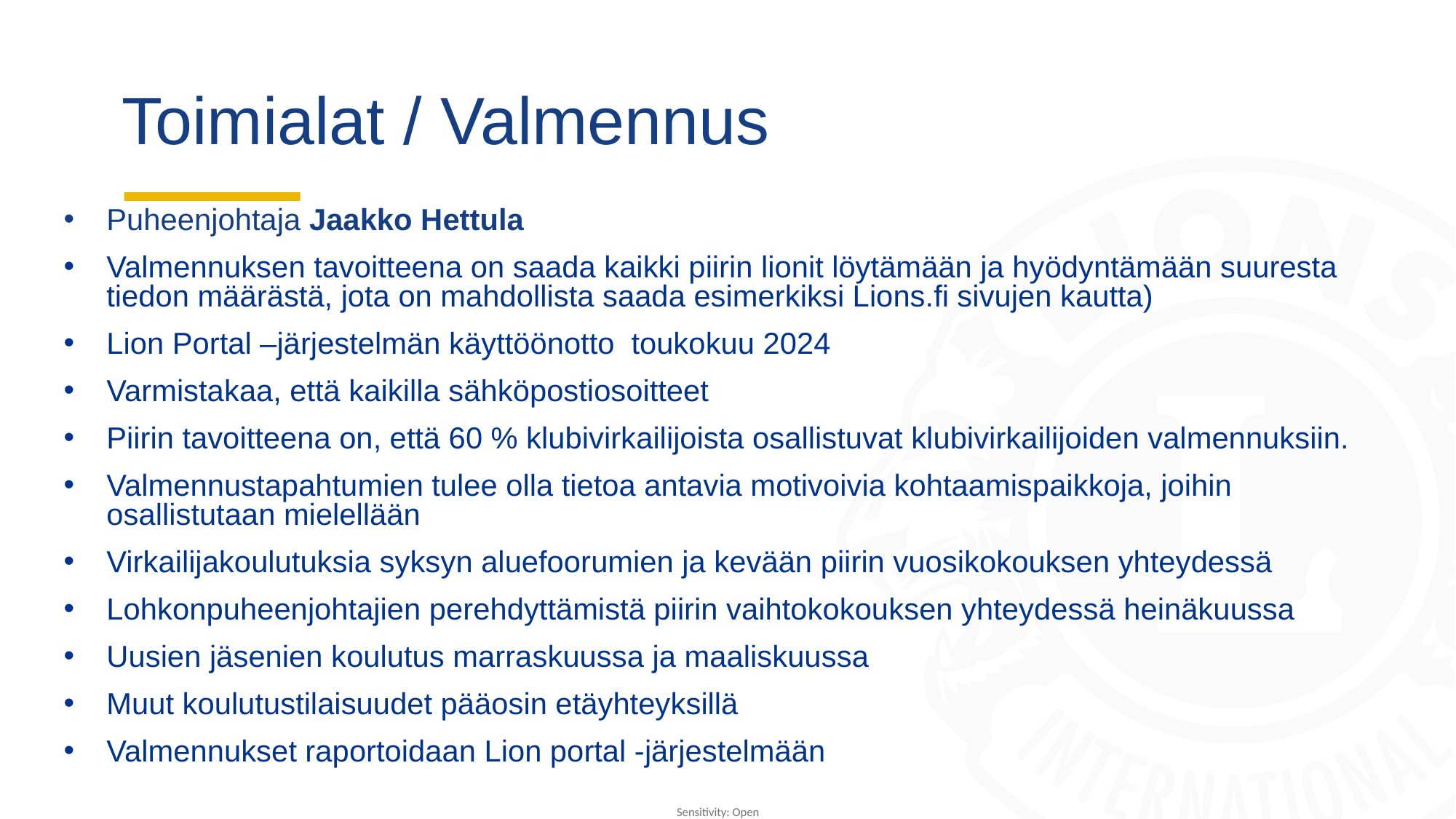

# Toimialat / Valmennus
Puheenjohtaja Jaakko Hettula
Valmennuksen tavoitteena on saada kaikki piirin lionit löytämään ja hyödyntämään suuresta  tiedon määrästä, jota on mahdollista saada esimerkiksi Lions.fi sivujen kautta)
Lion Portal –järjestelmän käyttöönotto  toukokuu 2024
Varmistakaa, että kaikilla sähköpostiosoitteet
Piirin tavoitteena on, että 60 % klubivirkailijoista osallistuvat klubivirkailijoiden valmennuksiin.
Valmennustapahtumien tulee olla tietoa antavia motivoivia kohtaamispaikkoja, joihin osallistutaan mielellään
Virkailijakoulutuksia syksyn aluefoorumien ja kevään piirin vuosikokouksen yhteydessä
Lohkonpuheenjohtajien perehdyttämistä piirin vaihtokokouksen yhteydessä heinäkuussa
Uusien jäsenien koulutus marraskuussa ja maaliskuussa
Muut koulutustilaisuudet pääosin etäyhteyksillä
Valmennukset raportoidaan Lion portal -järjestelmään